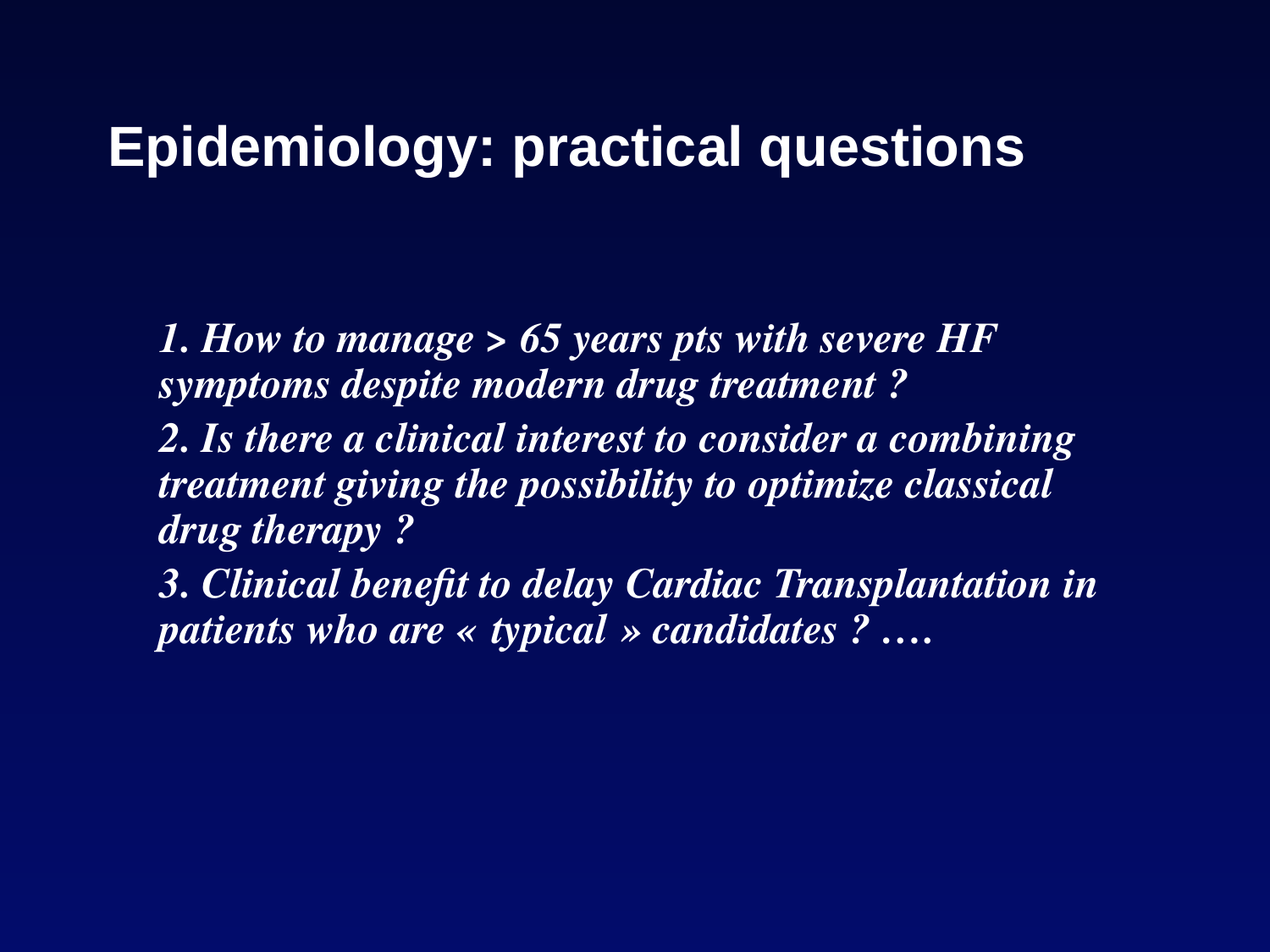

# Epidemiology: practical questions
1. How to manage > 65 years pts with severe HF symptoms despite modern drug treatment ?
2. Is there a clinical interest to consider a combining treatment giving the possibility to optimize classical drug therapy ?
3. Clinical benefit to delay Cardiac Transplantation in patients who are « typical » candidates ? ….